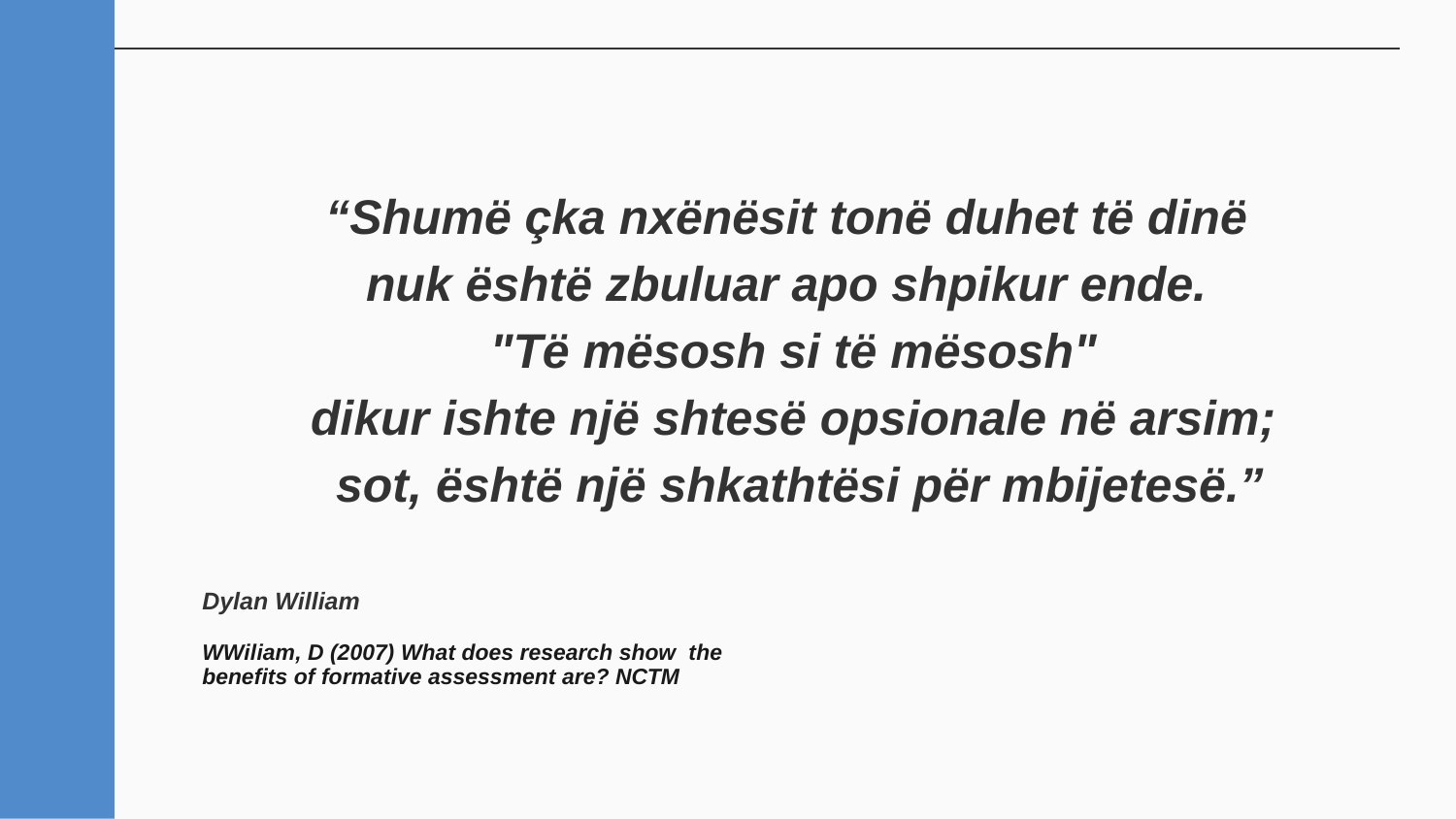

“Shumë çka nxënësit tonë duhet të dinë
nuk është zbuluar apo shpikur ende.
"Të mësosh si të mësosh"
dikur ishte një shtesë opsionale në arsim;
 sot, është një shkathtësi për mbijetesë.”

# Dylan William  WWiliam, D (2007) What does research show  the benefits of formative assessment are? NCTM